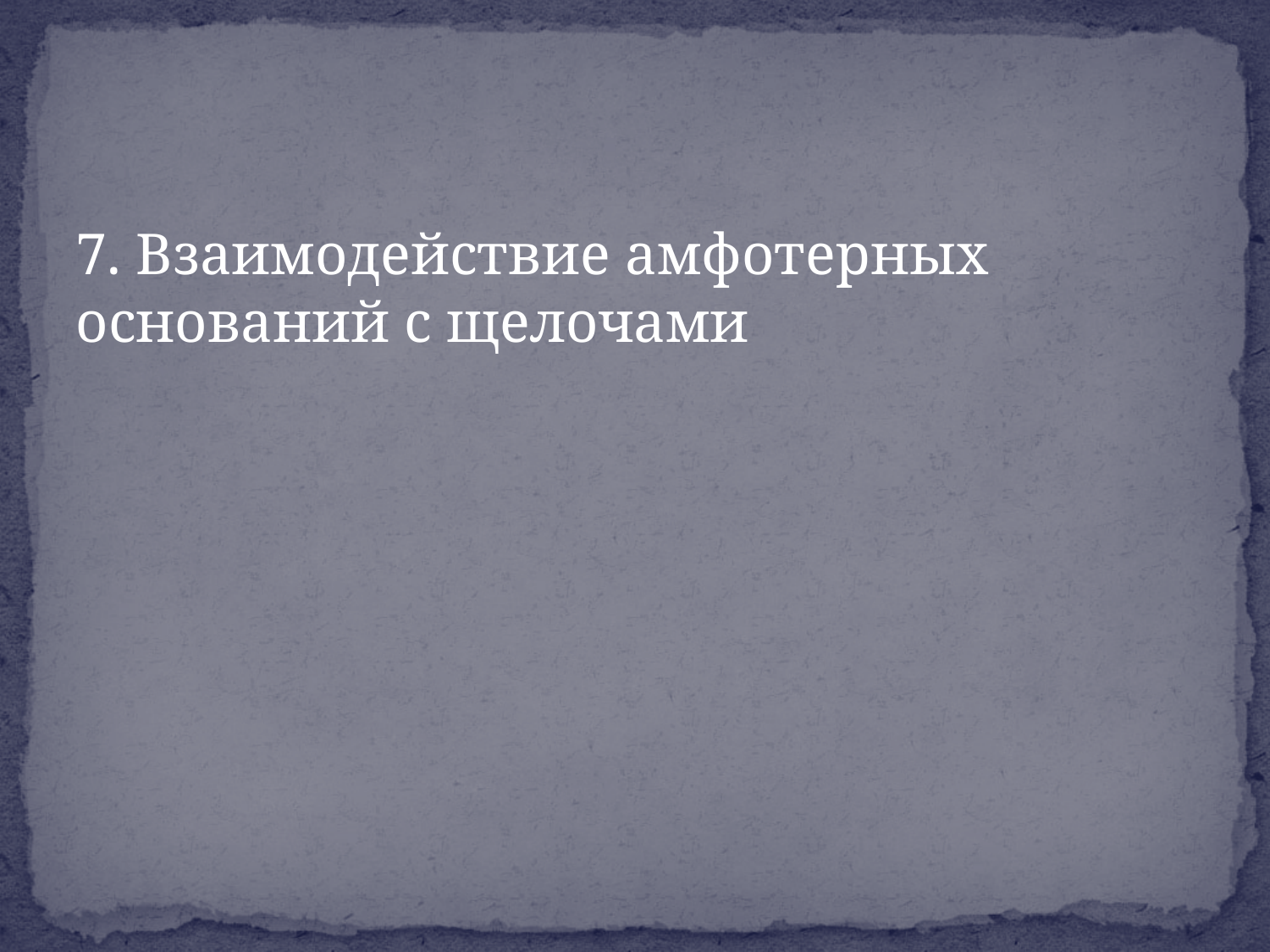

#
7. Взаимодействие амфотерных оснований с щелочами